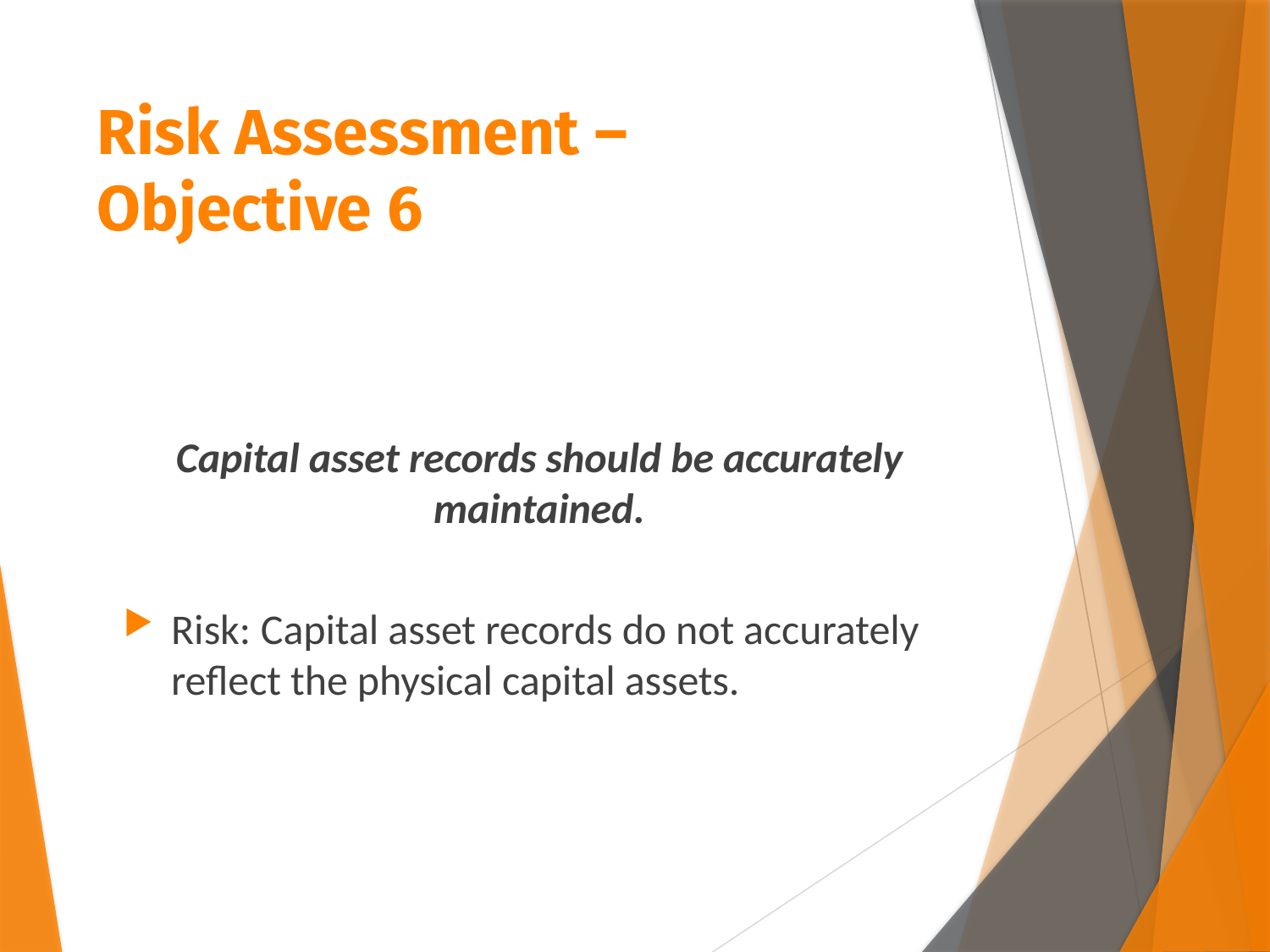

# Risk Assessment – Objective 6

Capital asset records should be accurately maintained.

Risk: Capital asset records do not accurately reflect the physical capital assets.